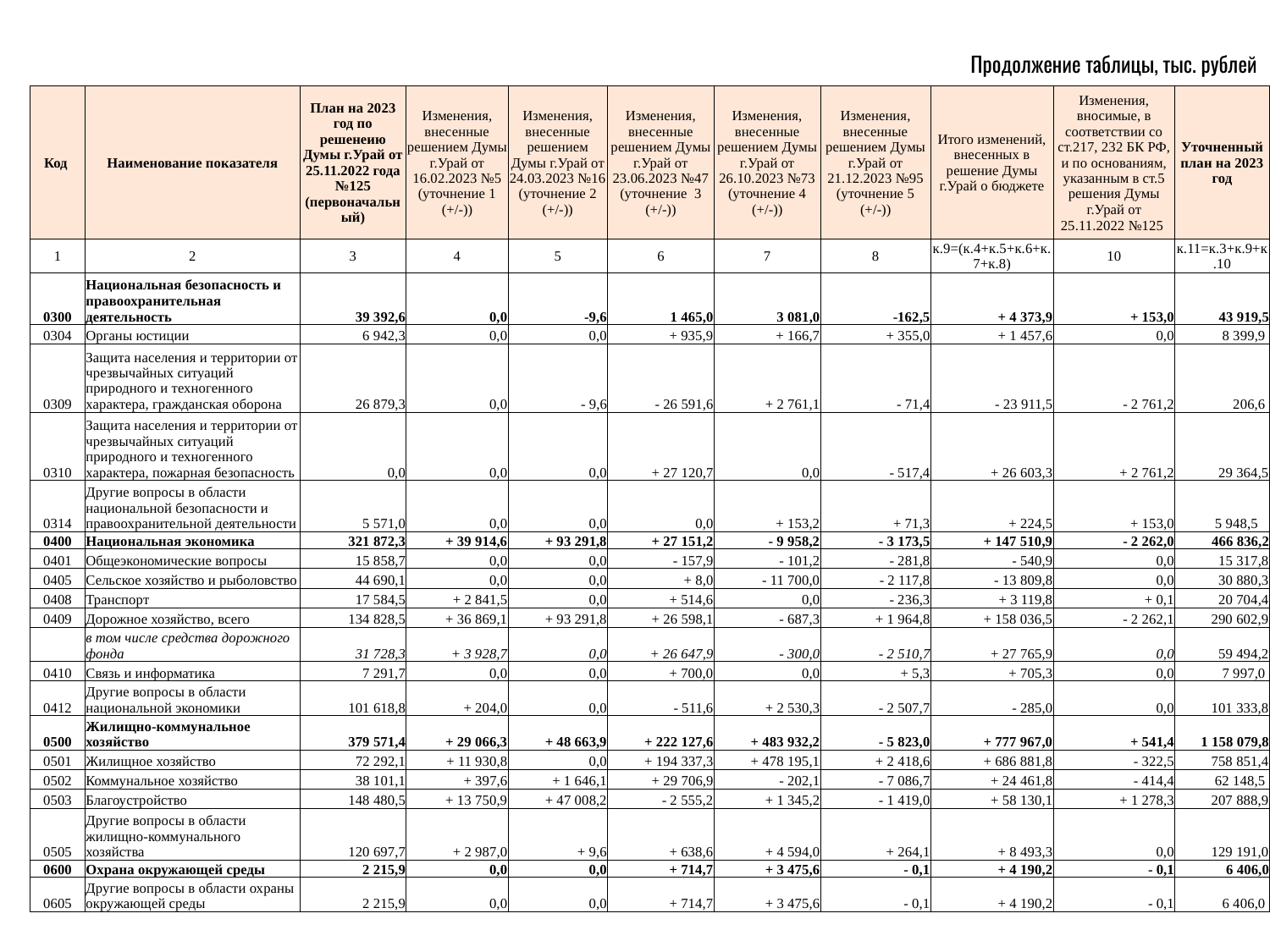

Продолжение таблицы, тыс. рублей
| Код | Наименование показателя | План на 2023 год по решенеию Думы г.Урай от 25.11.2022 года №125 (первоначальный) | Изменения, внесенные решением Думы г.Урай от 16.02.2023 №5 (уточнение 1 (+/-)) | Изменения, внесенные решением Думы г.Урай от 24.03.2023 №16 (уточнение 2 (+/-)) | Изменения, внесенные решением Думы г.Урай от 23.06.2023 №47 (уточнение 3 (+/-)) | Изменения, внесенные решением Думы г.Урай от 26.10.2023 №73 (уточнение 4 (+/-)) | Изменения, внесенные решением Думы г.Урай от 21.12.2023 №95 (уточнение 5 (+/-)) | Итого изменений, внесенных в решение Думы г.Урай о бюджете | Изменения, вносимые, в соответствии со ст.217, 232 БК РФ, и по основаниям, указанным в ст.5 решения Думы г.Урай от 25.11.2022 №125 | Уточненный план на 2023 год |
| --- | --- | --- | --- | --- | --- | --- | --- | --- | --- | --- |
| 1 | 2 | 3 | 4 | 5 | 6 | 7 | 8 | к.9=(к.4+к.5+к.6+к.7+к.8) | 10 | к.11=к.3+к.9+к.10 |
| 0300 | Национальная безопасность и правоохранительная деятельность | 39 392,6 | 0,0 | -9,6 | 1 465,0 | 3 081,0 | -162,5 | + 4 373,9 | + 153,0 | 43 919,5 |
| 0304 | Органы юстиции | 6 942,3 | 0,0 | 0,0 | + 935,9 | + 166,7 | + 355,0 | + 1 457,6 | 0,0 | 8 399,9 |
| 0309 | Защита населения и территории от чрезвычайных ситуаций природного и техногенного характера, гражданская оборона | 26 879,3 | 0,0 | - 9,6 | - 26 591,6 | + 2 761,1 | - 71,4 | - 23 911,5 | - 2 761,2 | 206,6 |
| 0310 | Защита населения и территории от чрезвычайных ситуаций природного и техногенного характера, пожарная безопасность | 0,0 | 0,0 | 0,0 | + 27 120,7 | 0,0 | - 517,4 | + 26 603,3 | + 2 761,2 | 29 364,5 |
| 0314 | Другие вопросы в области национальной безопасности и правоохранительной деятельности | 5 571,0 | 0,0 | 0,0 | 0,0 | + 153,2 | + 71,3 | + 224,5 | + 153,0 | 5 948,5 |
| 0400 | Национальная экономика | 321 872,3 | + 39 914,6 | + 93 291,8 | + 27 151,2 | - 9 958,2 | - 3 173,5 | + 147 510,9 | - 2 262,0 | 466 836,2 |
| 0401 | Общеэкономические вопросы | 15 858,7 | 0,0 | 0,0 | - 157,9 | - 101,2 | - 281,8 | - 540,9 | 0,0 | 15 317,8 |
| 0405 | Сельское хозяйство и рыболовство | 44 690,1 | 0,0 | 0,0 | + 8,0 | - 11 700,0 | - 2 117,8 | - 13 809,8 | 0,0 | 30 880,3 |
| 0408 | Транспорт | 17 584,5 | + 2 841,5 | 0,0 | + 514,6 | 0,0 | - 236,3 | + 3 119,8 | + 0,1 | 20 704,4 |
| 0409 | Дорожное хозяйство, всего | 134 828,5 | + 36 869,1 | + 93 291,8 | + 26 598,1 | - 687,3 | + 1 964,8 | + 158 036,5 | - 2 262,1 | 290 602,9 |
|  | в том числе средства дорожного фонда | 31 728,3 | + 3 928,7 | 0,0 | + 26 647,9 | - 300,0 | - 2 510,7 | + 27 765,9 | 0,0 | 59 494,2 |
| 0410 | Связь и информатика | 7 291,7 | 0,0 | 0,0 | + 700,0 | 0,0 | + 5,3 | + 705,3 | 0,0 | 7 997,0 |
| 0412 | Другие вопросы в области национальной экономики | 101 618,8 | + 204,0 | 0,0 | - 511,6 | + 2 530,3 | - 2 507,7 | - 285,0 | 0,0 | 101 333,8 |
| 0500 | Жилищно-коммунальное хозяйство | 379 571,4 | + 29 066,3 | + 48 663,9 | + 222 127,6 | + 483 932,2 | - 5 823,0 | + 777 967,0 | + 541,4 | 1 158 079,8 |
| 0501 | Жилищное хозяйство | 72 292,1 | + 11 930,8 | 0,0 | + 194 337,3 | + 478 195,1 | + 2 418,6 | + 686 881,8 | - 322,5 | 758 851,4 |
| 0502 | Коммунальное хозяйство | 38 101,1 | + 397,6 | + 1 646,1 | + 29 706,9 | - 202,1 | - 7 086,7 | + 24 461,8 | - 414,4 | 62 148,5 |
| 0503 | Благоустройство | 148 480,5 | + 13 750,9 | + 47 008,2 | - 2 555,2 | + 1 345,2 | - 1 419,0 | + 58 130,1 | + 1 278,3 | 207 888,9 |
| 0505 | Другие вопросы в области жилищно-коммунального хозяйства | 120 697,7 | + 2 987,0 | + 9,6 | + 638,6 | + 4 594,0 | + 264,1 | + 8 493,3 | 0,0 | 129 191,0 |
| 0600 | Охрана окружающей среды | 2 215,9 | 0,0 | 0,0 | + 714,7 | + 3 475,6 | - 0,1 | + 4 190,2 | - 0,1 | 6 406,0 |
| 0605 | Другие вопросы в области охраны окружающей среды | 2 215,9 | 0,0 | 0,0 | + 714,7 | + 3 475,6 | - 0,1 | + 4 190,2 | - 0,1 | 6 406,0 |
Анализ исполнения расходов по программным направлениям деятельности
на 01.04.2023 года, тыс. рублей
Анализ исполнения расходов по программным направлениям деятельности
на 01.04.2023 года, тыс. рублей
Анализ исполнения расходов по программным направлениям деятельности
на 01.04.2023 года, тыс. рублей